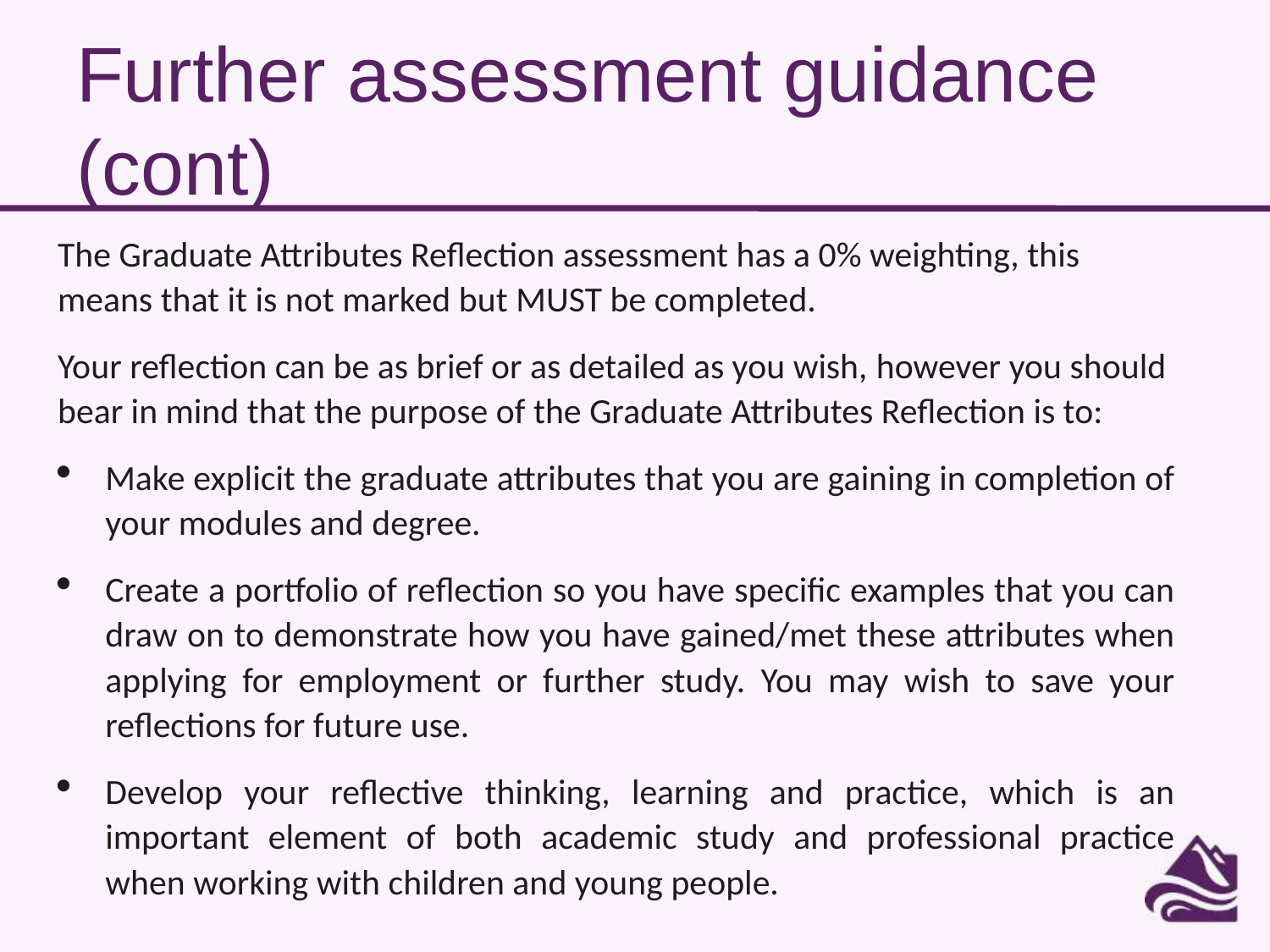

# Further assessment guidance (cont)
The Graduate Attributes Reflection assessment has a 0% weighting, this means that it is not marked but MUST be completed.
Your reflection can be as brief or as detailed as you wish, however you should bear in mind that the purpose of the Graduate Attributes Reflection is to:
Make explicit the graduate attributes that you are gaining in completion of your modules and degree.
Create a portfolio of reflection so you have specific examples that you can draw on to demonstrate how you have gained/met these attributes when applying for employment or further study. You may wish to save your reflections for future use.
Develop your reflective thinking, learning and practice, which is an important element of both academic study and professional practice when working with children and young people.